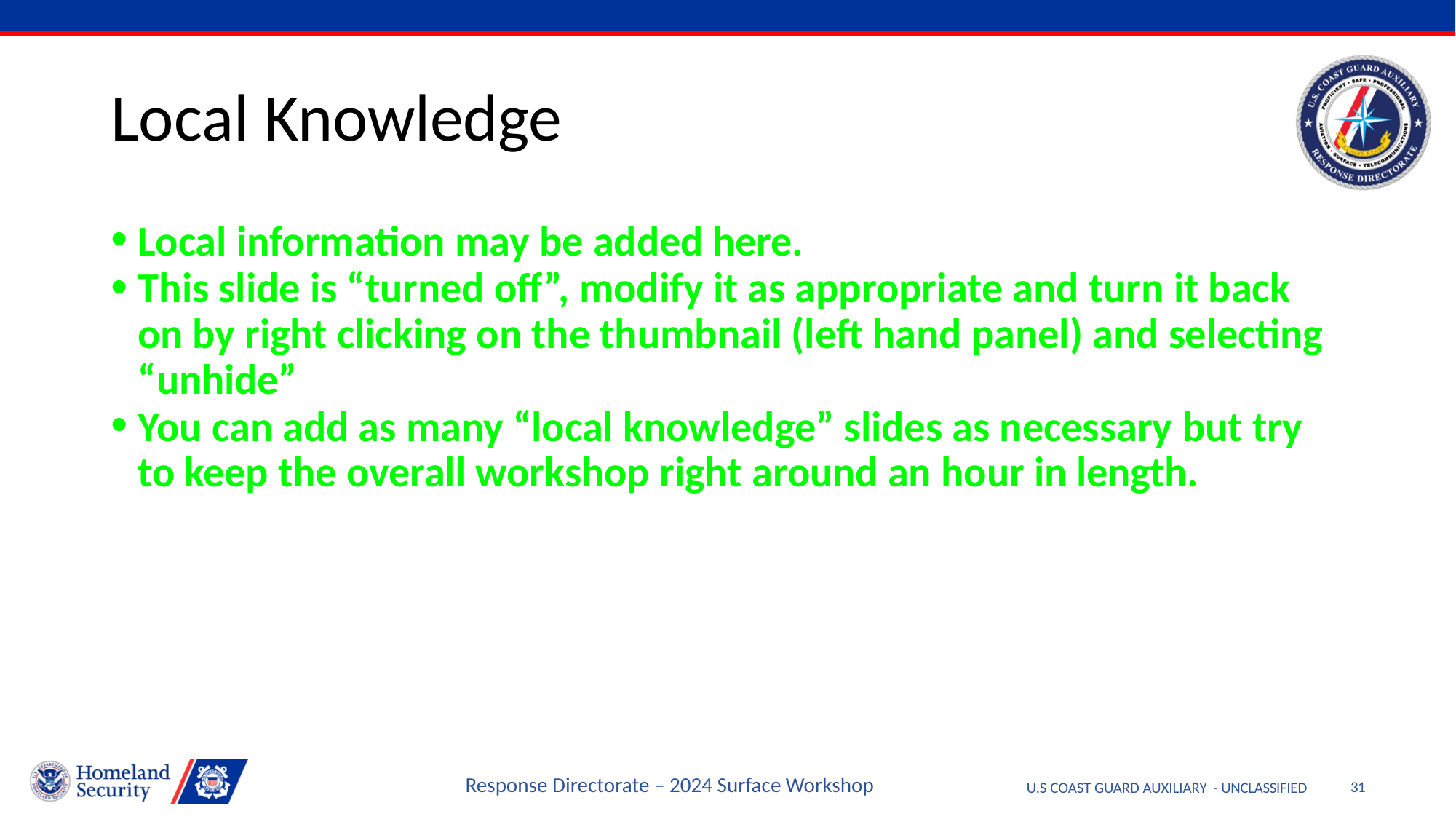

# Local Knowledge
Local information may be added here.
This slide is “turned off”, modify it as appropriate and turn it back on by right clicking on the thumbnail (left hand panel) and selecting “unhide”
You can add as many “local knowledge” slides as necessary but try to keep the overall workshop right around an hour in length.
Response Directorate – 2024 Surface Workshop
U.S COAST GUARD AUXILIARY - UNCLASSIFIED
31